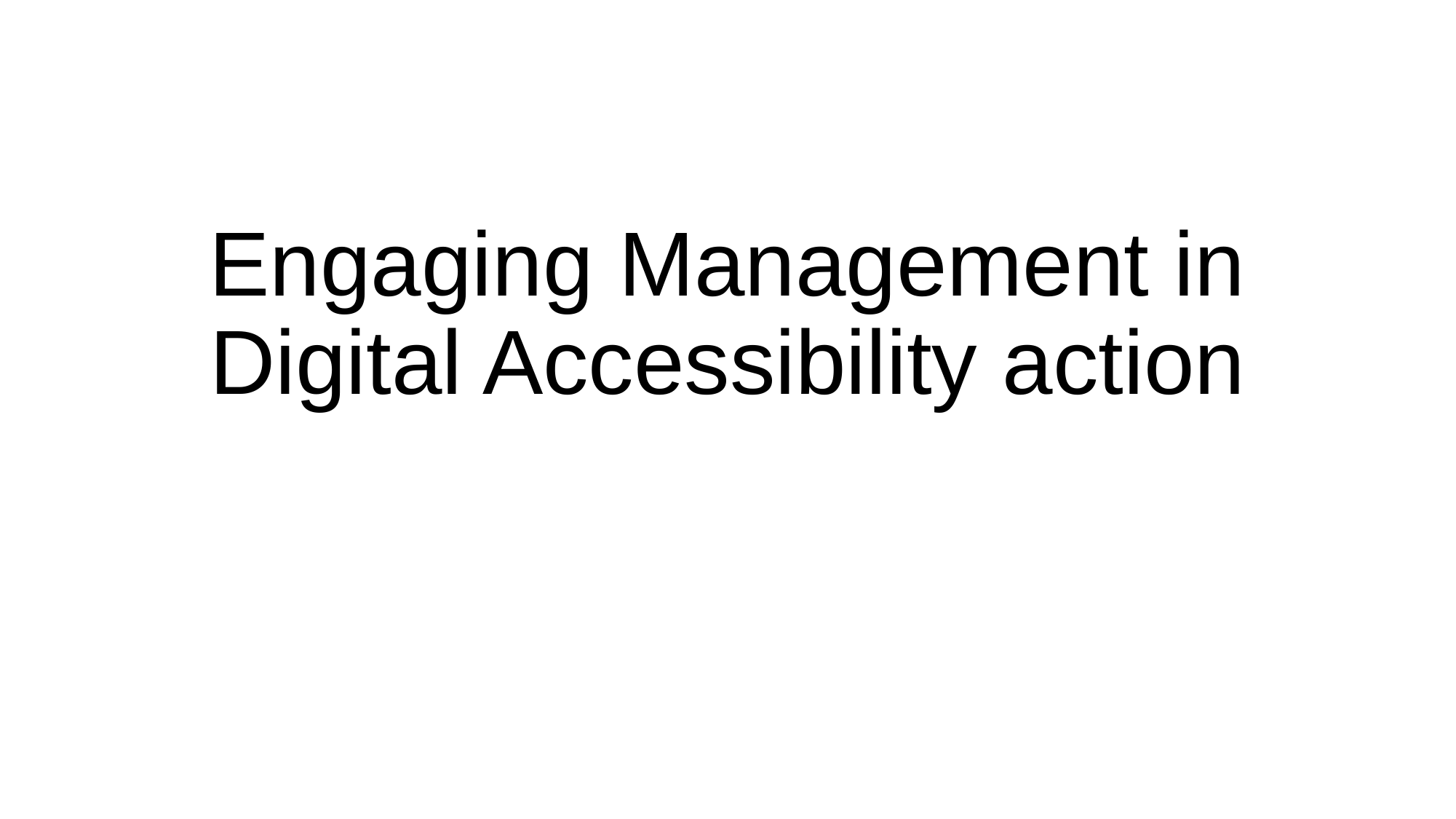

# Engaging Management in Digital Accessibility action